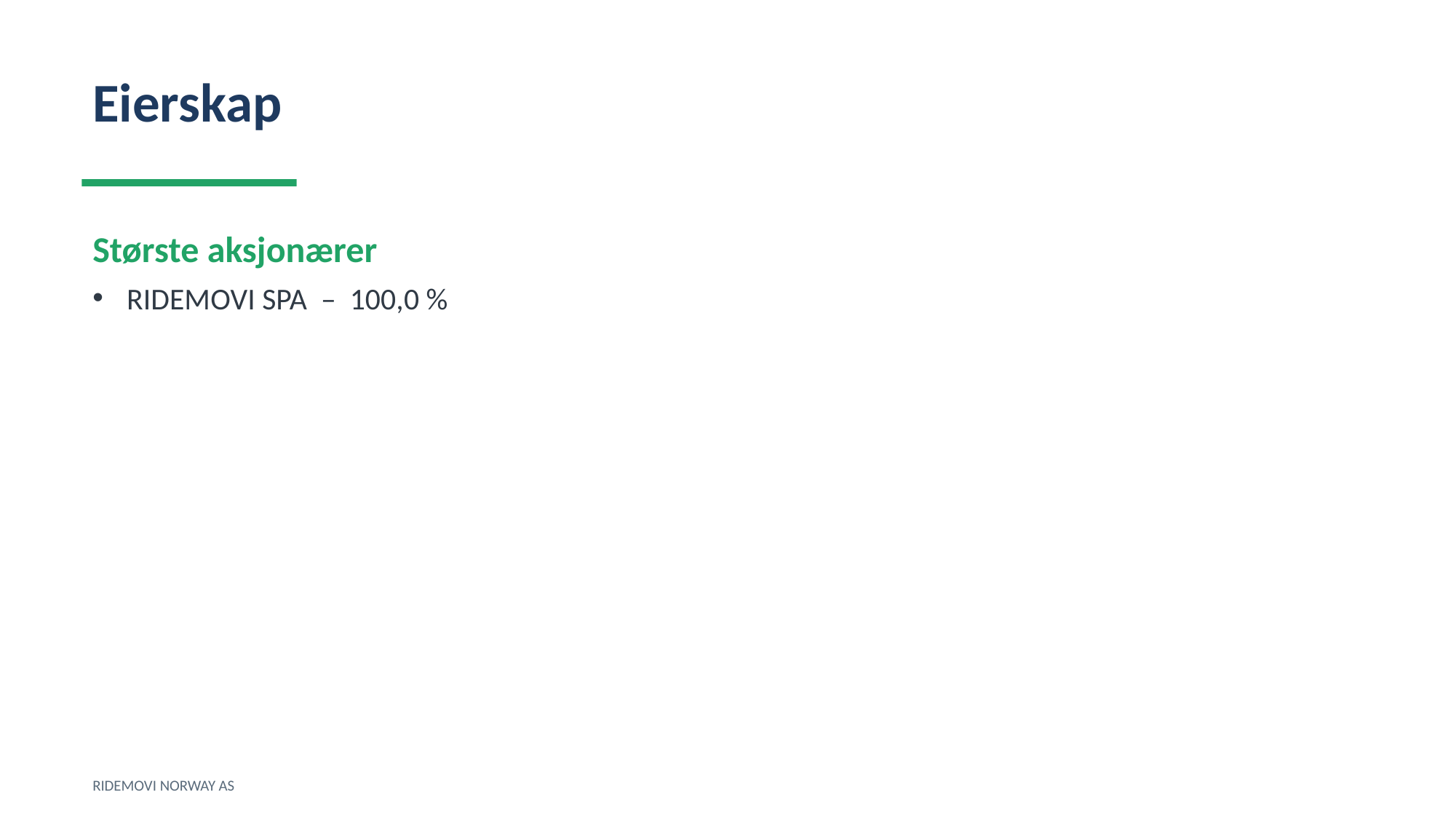

Eierskap

Største aksjonærer
RIDEMOVI SPA  –  100,0 %
RIDEMOVI NORWAY AS